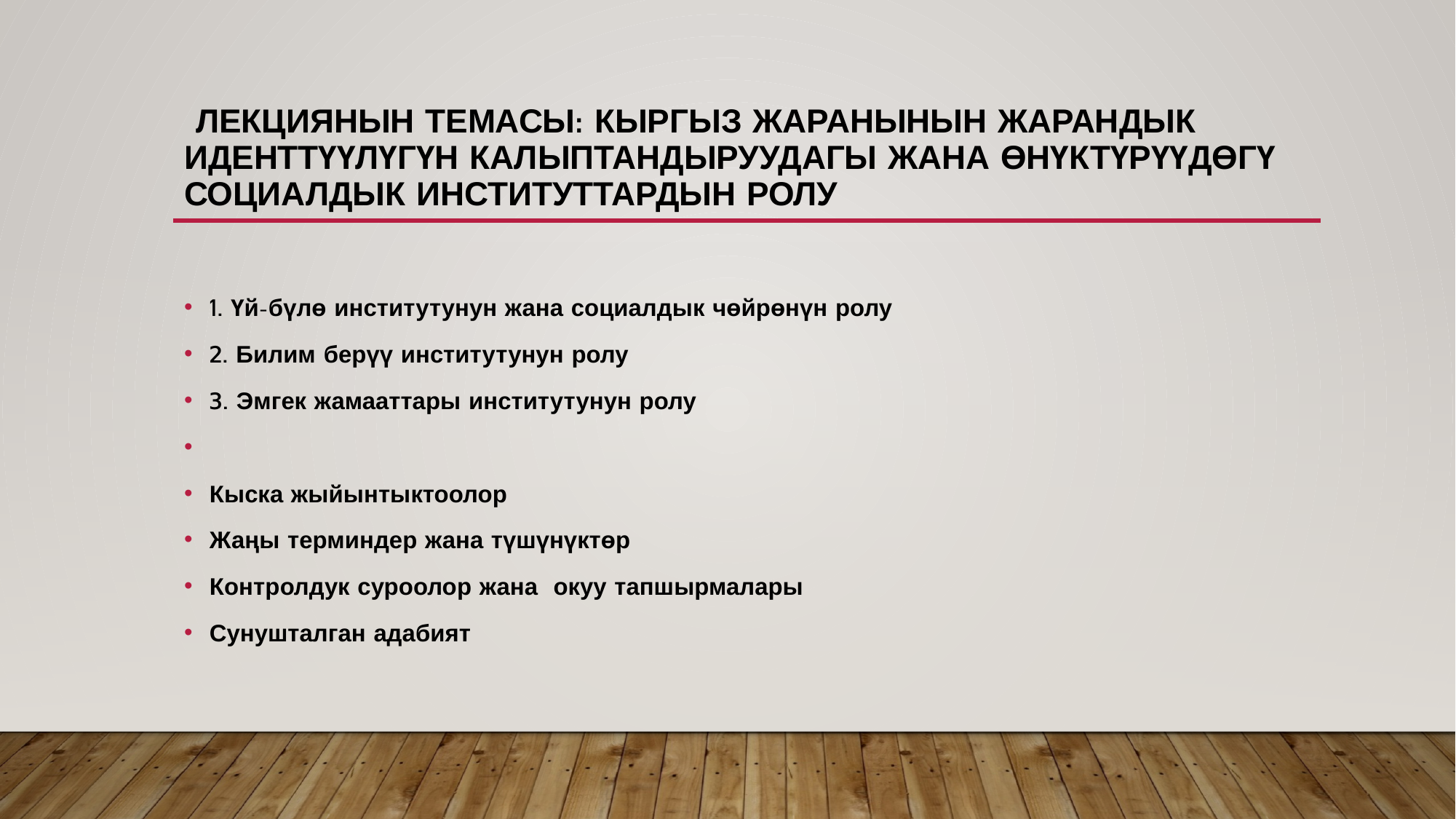

# Лекциянын темасы: Кыргыз Жаранынын жарандык иденттүүлүгүн калыптандыруудагы жана өнүктүрүүдөгү социалдык институттардын ролу

1. Үй-бүлө институтунун жана социалдык чөйрөнүн ролу
2. Билим берүү институтунун ролу
3. Эмгек жамааттары институтунун ролу

Кыска жыйынтыктоолор
Жаңы терминдер жана түшүнүктөр
Контролдук суроолор жана  окуу тапшырмалары
Сунушталган адабият